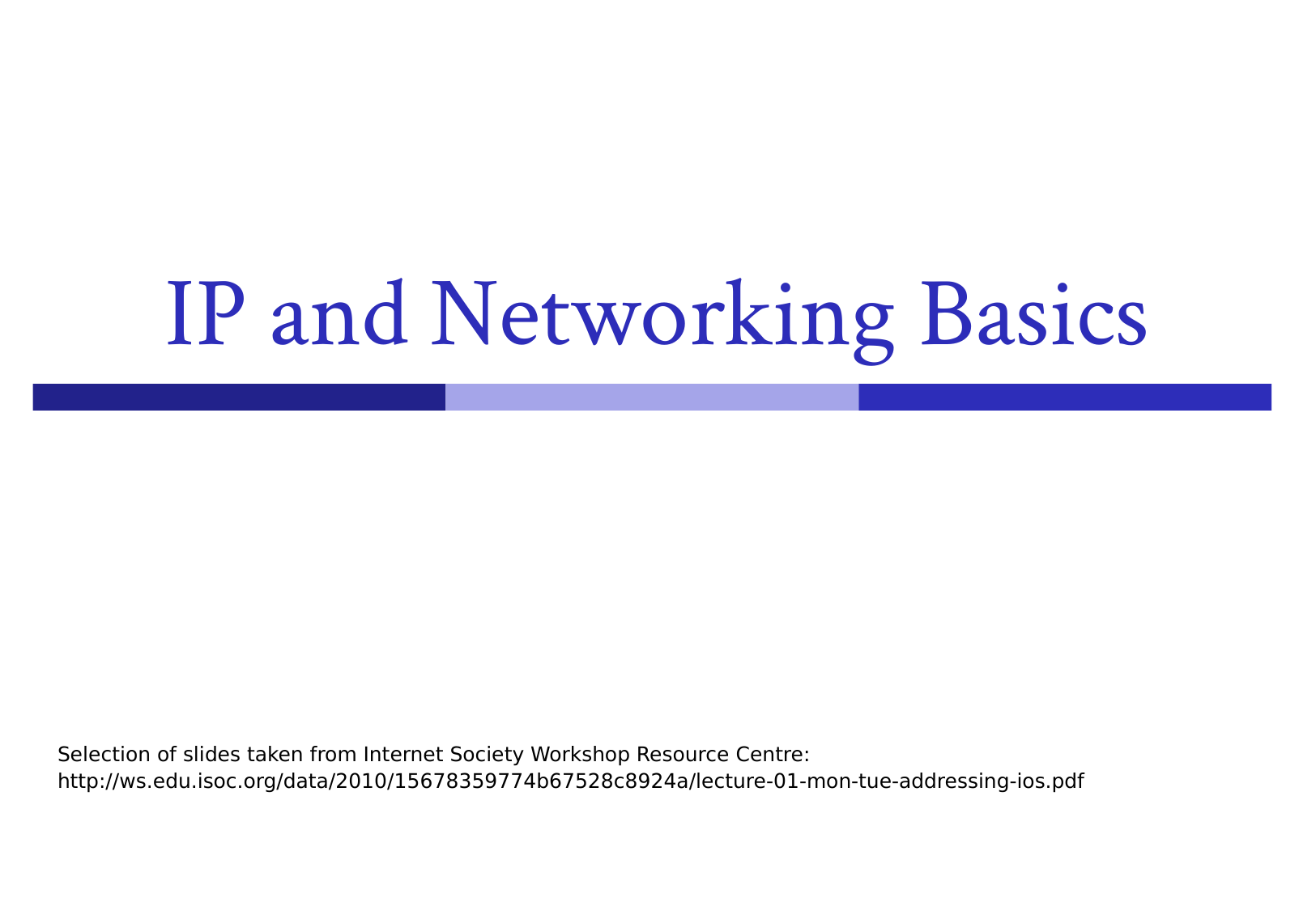

# IP and Networking Basics
Selection of slides taken from Internet Society Workshop Resource Centre:
http://ws.edu.isoc.org/data/2010/15678359774b67528c8924a/lecture-01-mon-tue-addressing-ios.pdf